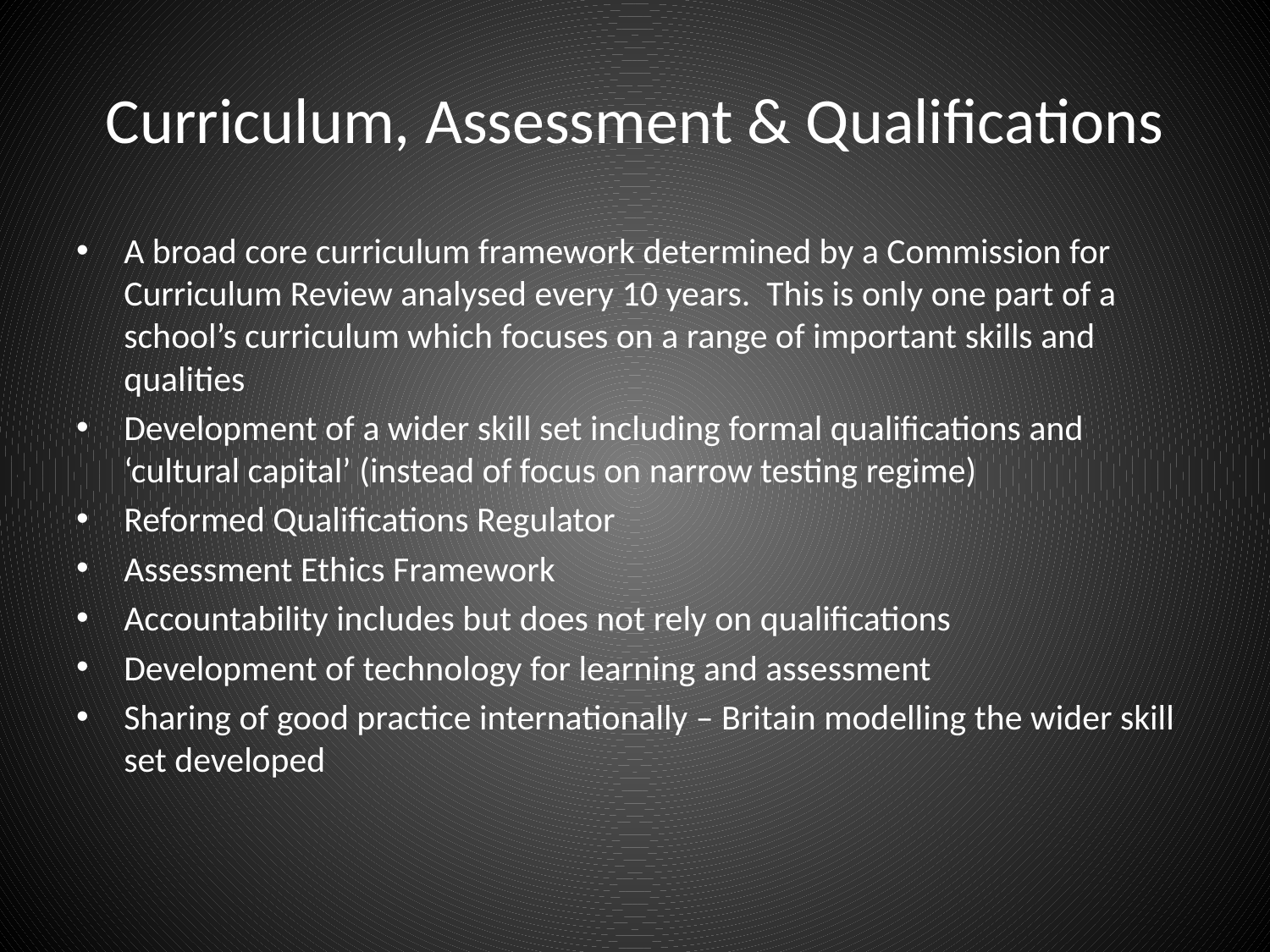

# Curriculum, Assessment & Qualifications
A broad core curriculum framework determined by a Commission for Curriculum Review analysed every 10 years.  This is only one part of a school’s curriculum which focuses on a range of important skills and qualities
Development of a wider skill set including formal qualifications and ‘cultural capital’ (instead of focus on narrow testing regime)
Reformed Qualifications Regulator
Assessment Ethics Framework
Accountability includes but does not rely on qualifications
Development of technology for learning and assessment
Sharing of good practice internationally – Britain modelling the wider skill set developed